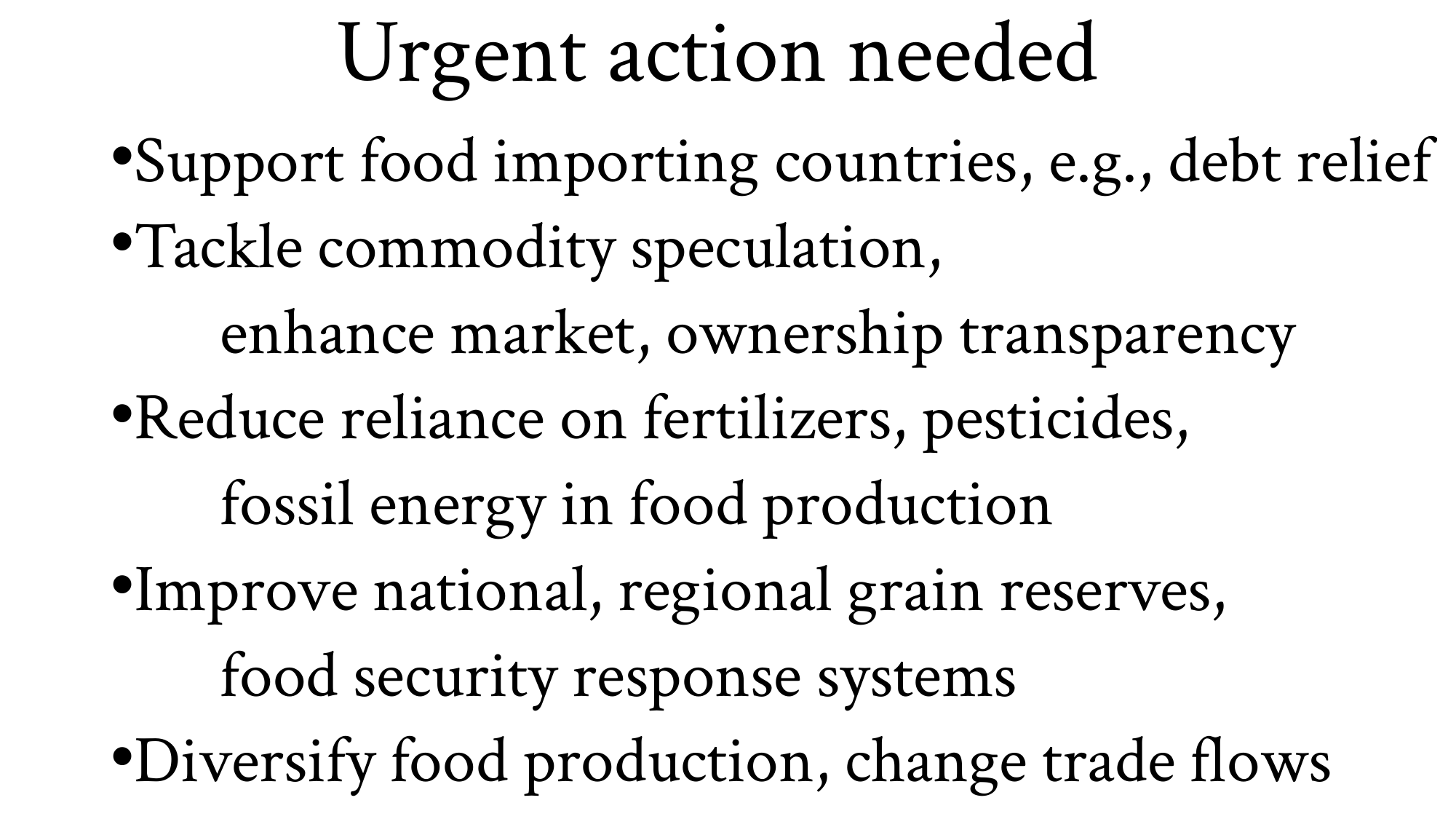

# Urgent action needed
Support food importing countries, e.g., debt relief
Tackle commodity speculation,
	enhance market, ownership transparency
Reduce reliance on fertilizers, pesticides,
	fossil energy in food production
Improve national, regional grain reserves,
	food security response systems
Diversify food production, change trade flows